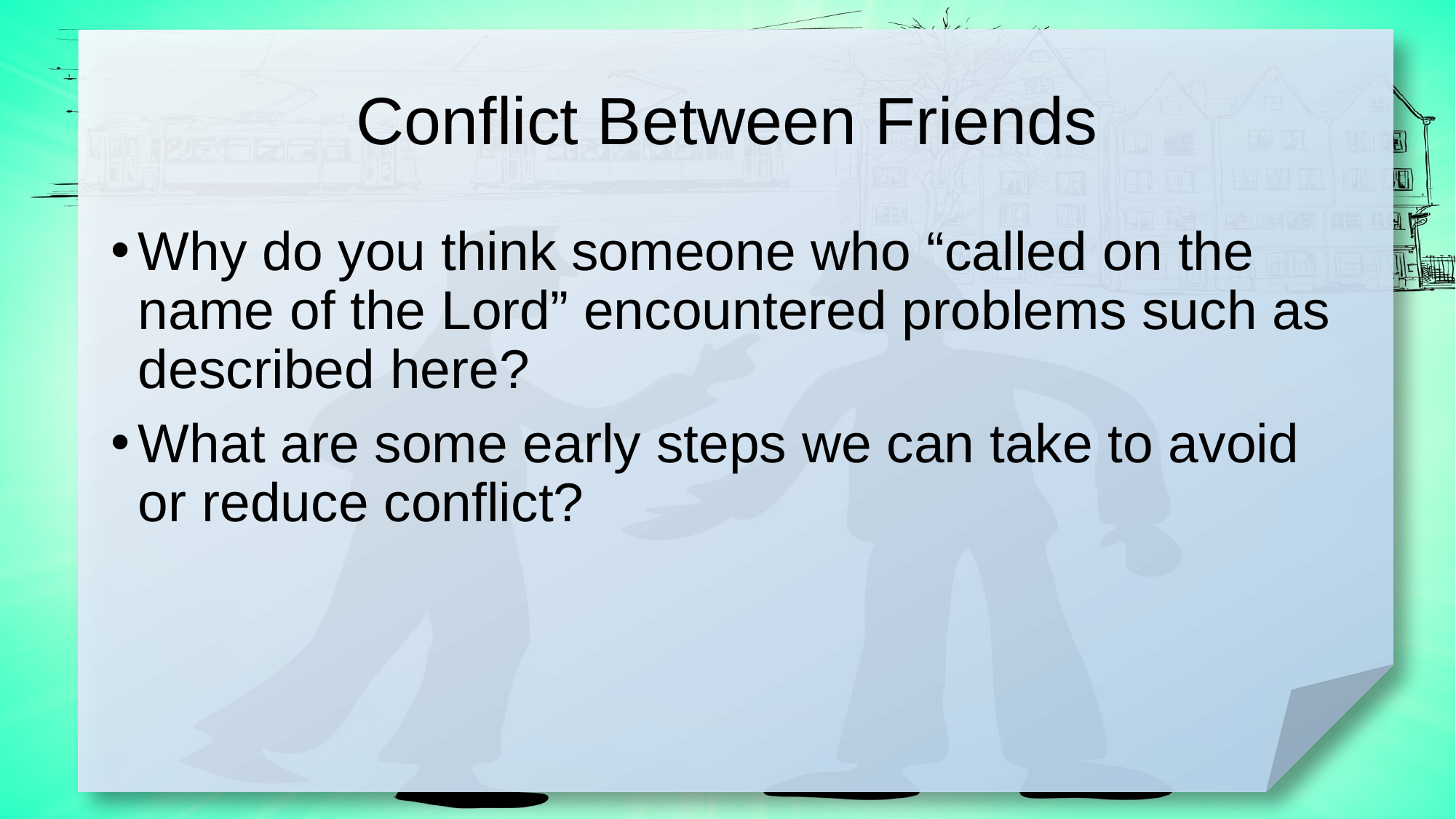

# Conflict Between Friends
Why do you think someone who “called on the name of the Lord” encountered problems such as described here?
What are some early steps we can take to avoid or reduce conflict?